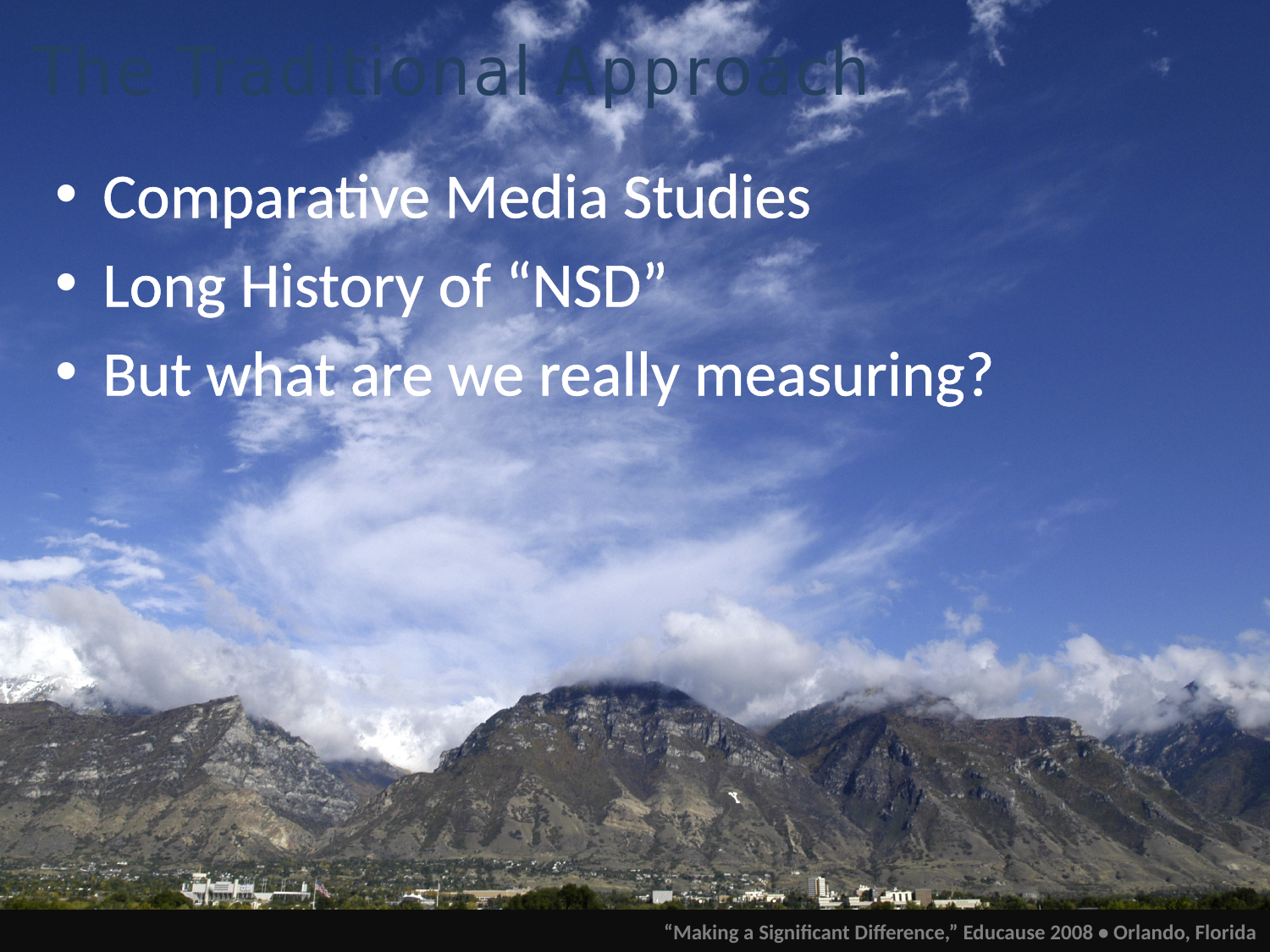

# The Traditional Approach
Comparative Media Studies
Long History of “NSD”
But what are we really measuring?
“Making a Significant Difference,” Educause 2008 • Orlando, Florida